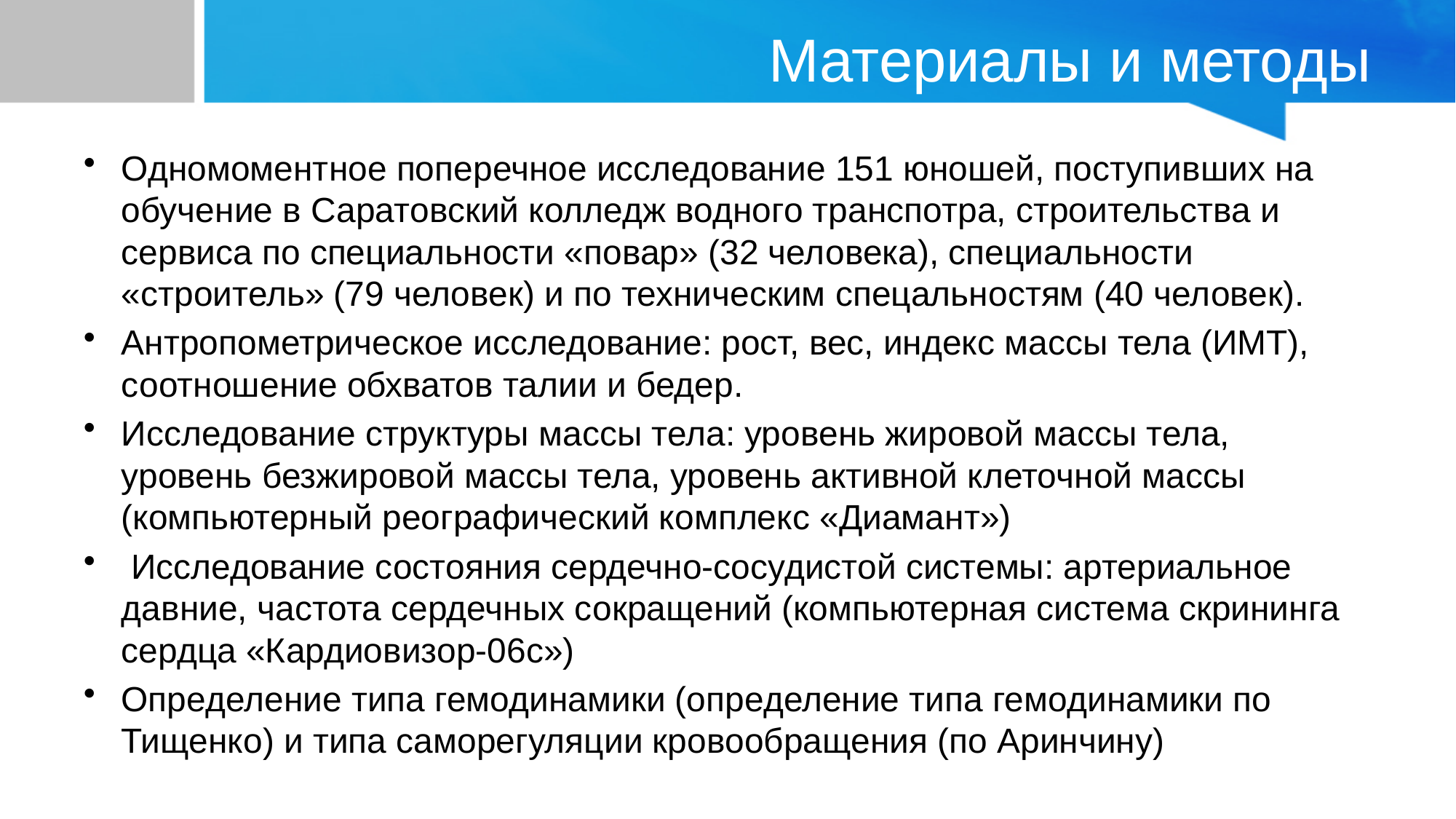

# Материалы и методы
Одномоментное поперечное исследование 151 юношей, поступивших на обучение в Саратовский колледж водного транспотра, строительства и сервиса по специальности «повар» (32 человека), специальности «строитель» (79 человек) и по техническим спецальностям (40 человек).
Антропометрическое исследование: рост, вес, индекс массы тела (ИМТ), соотношение обхватов талии и бедер.
Исследование структуры массы тела: уровень жировой массы тела, уровень безжировой массы тела, уровень активной клеточной массы (компьютерный реографический комплекс «Диамант»)
 Исследование состояния сердечно-сосудистой системы: артериальное давние, частота сердечных сокращений (компьютерная система скрининга сердца «Кардиовизор-06с»)
Определение типа гемодинамики (определение типа гемодинамики по Тищенко) и типа саморегуляции кровообращения (по Аринчину)